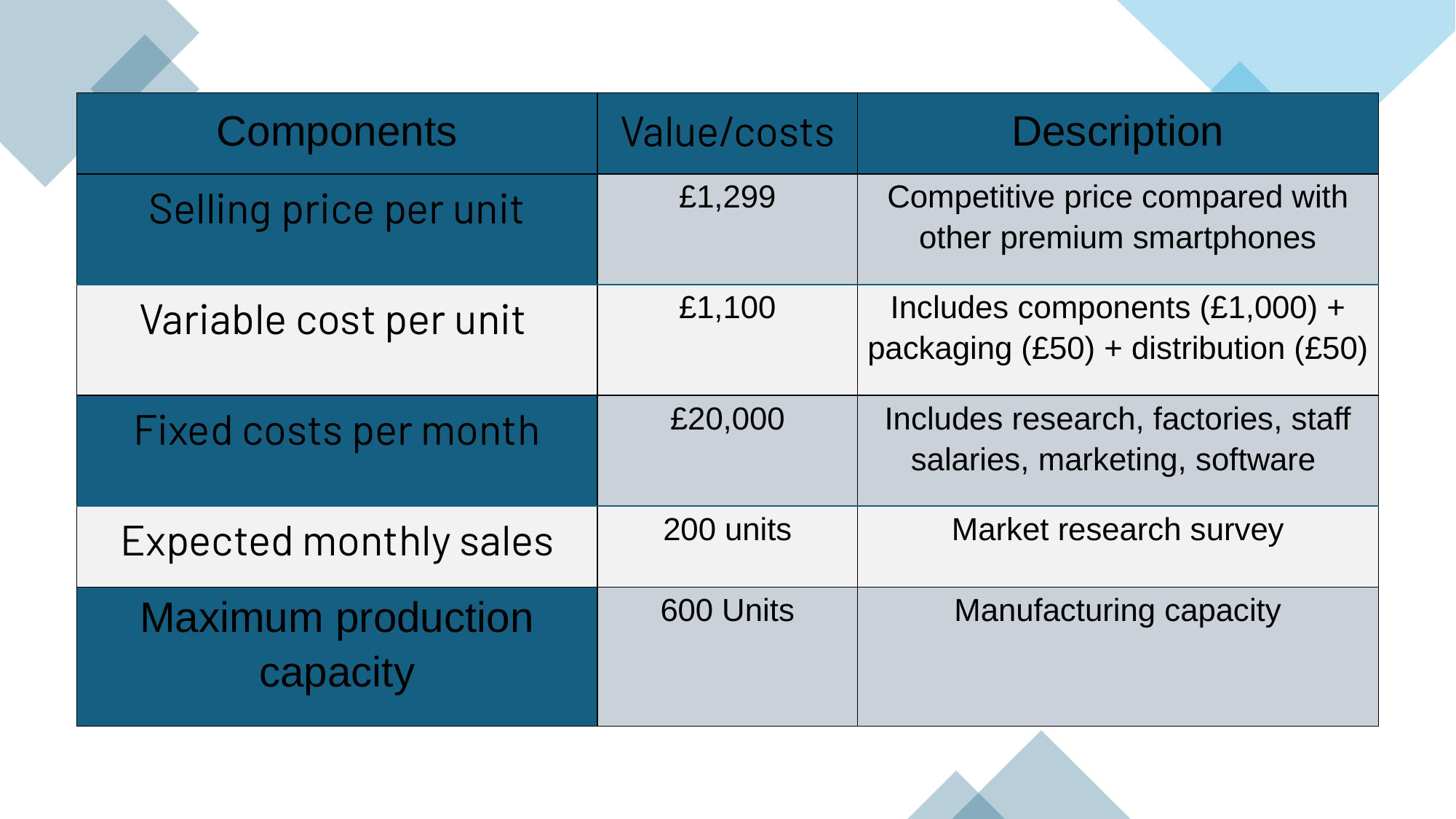

| Components | Value/costs | Description |
| --- | --- | --- |
| Selling price per unit | £1,299 | Competitive price compared with other premium smartphones |
| Variable cost per unit | £1,100 | Includes components (£1,000) + packaging (£50) + distribution (£50) |
| Fixed costs per month | £20,000 | Includes research, factories, staff salaries, marketing, software |
| Expected monthly sales | 200 units | Market research survey |
| Maximum production capacity | 600 Units | Manufacturing capacity |